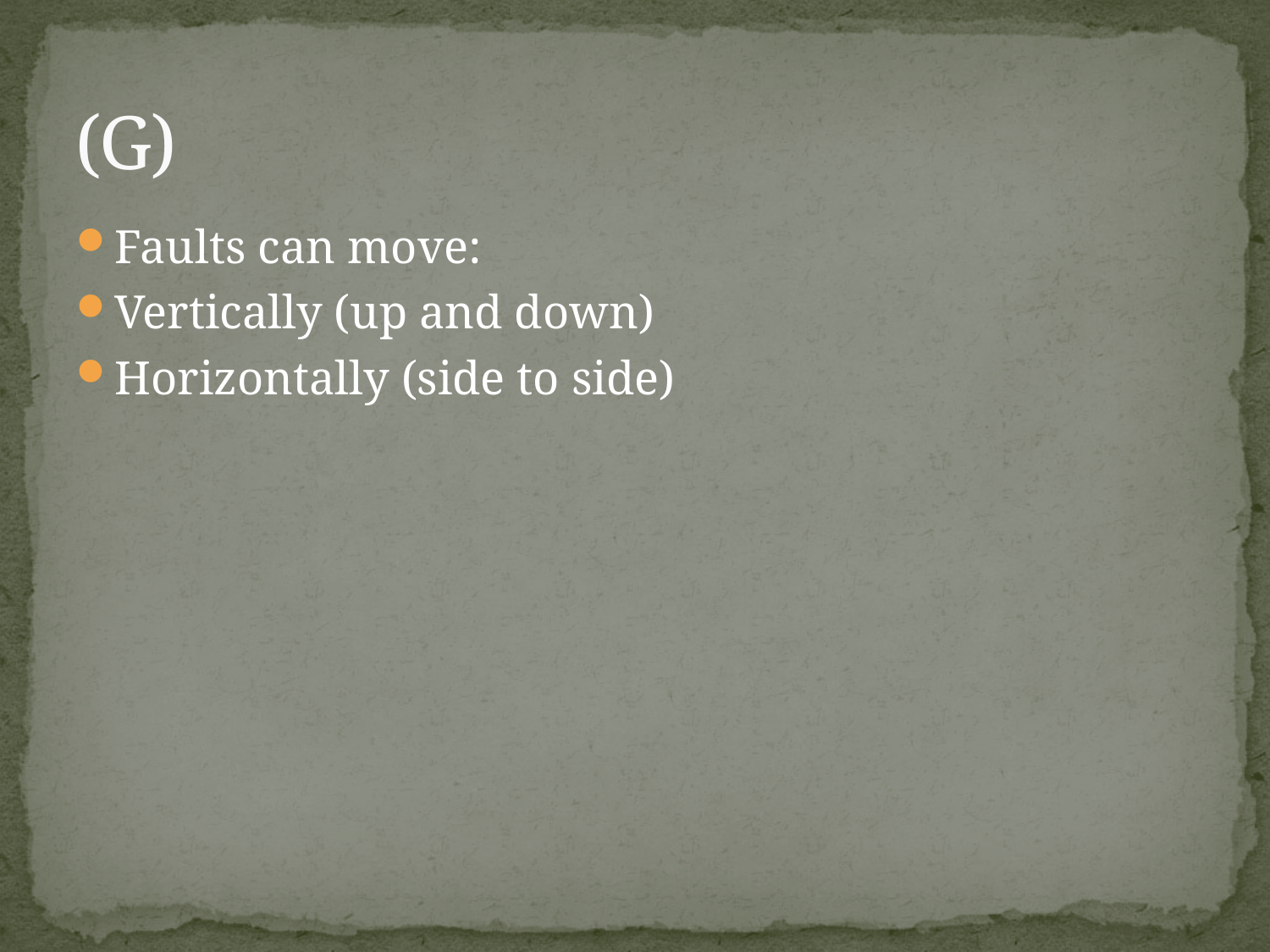

# (G)
Faults can move:
Vertically (up and down)
Horizontally (side to side)